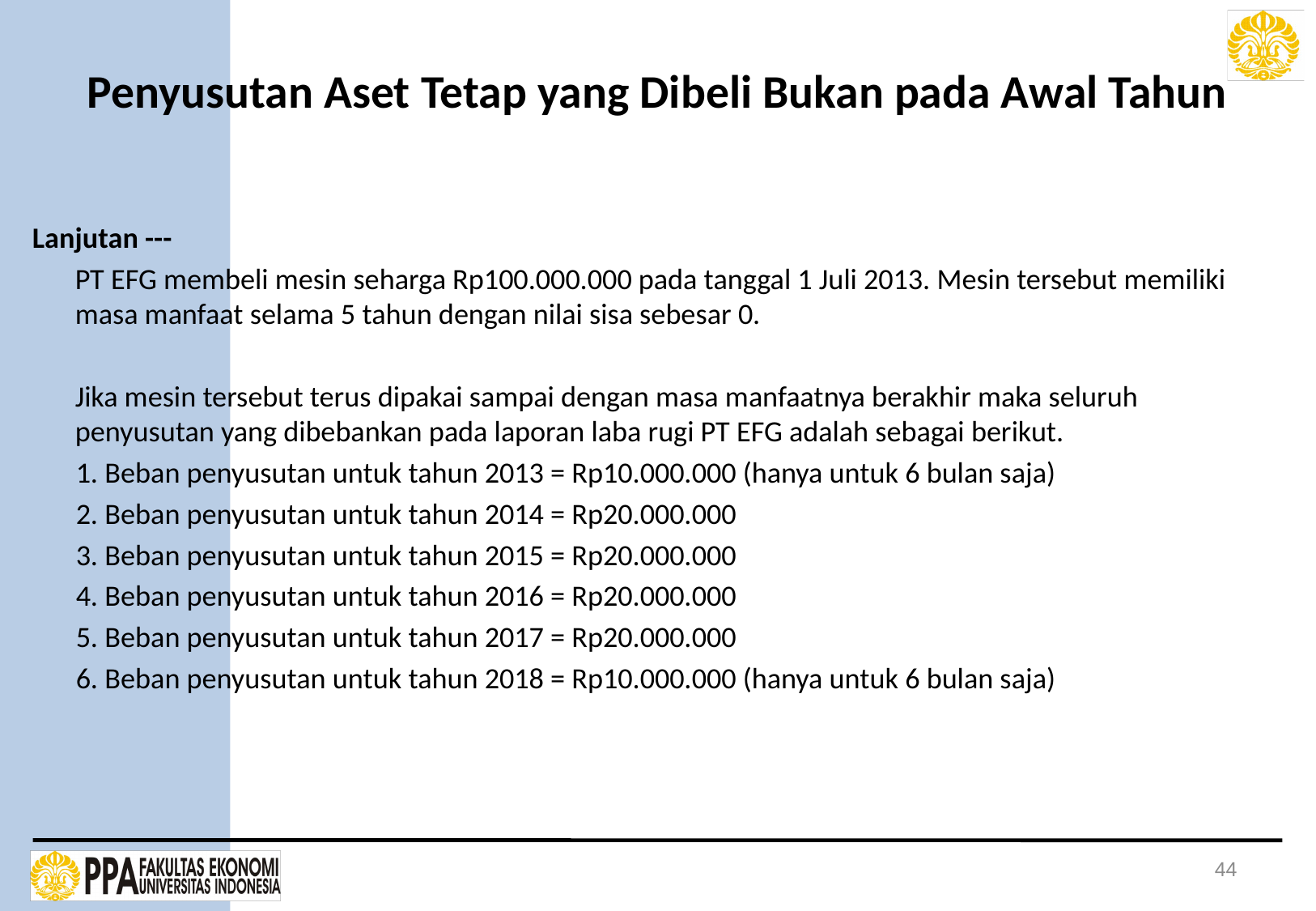

# Penyusutan Aset Tetap yang Dibeli Bukan pada Awal Tahun
Lanjutan ---
 	PT EFG membeli mesin seharga Rp100.000.000 pada tanggal 1 Juli 2013. Mesin tersebut memiliki masa manfaat selama 5 tahun dengan nilai sisa sebesar 0.

	Jika mesin tersebut terus dipakai sampai dengan masa manfaatnya berakhir maka seluruh penyusutan yang dibebankan pada laporan laba rugi PT EFG adalah sebagai berikut.
1. Beban penyusutan untuk tahun 2013 = Rp10.000.000 (hanya untuk 6 bulan saja)
2. Beban penyusutan untuk tahun 2014 = Rp20.000.000
3. Beban penyusutan untuk tahun 2015 = Rp20.000.000
4. Beban penyusutan untuk tahun 2016 = Rp20.000.000
5. Beban penyusutan untuk tahun 2017 = Rp20.000.000
6. Beban penyusutan untuk tahun 2018 = Rp10.000.000 (hanya untuk 6 bulan saja)

44